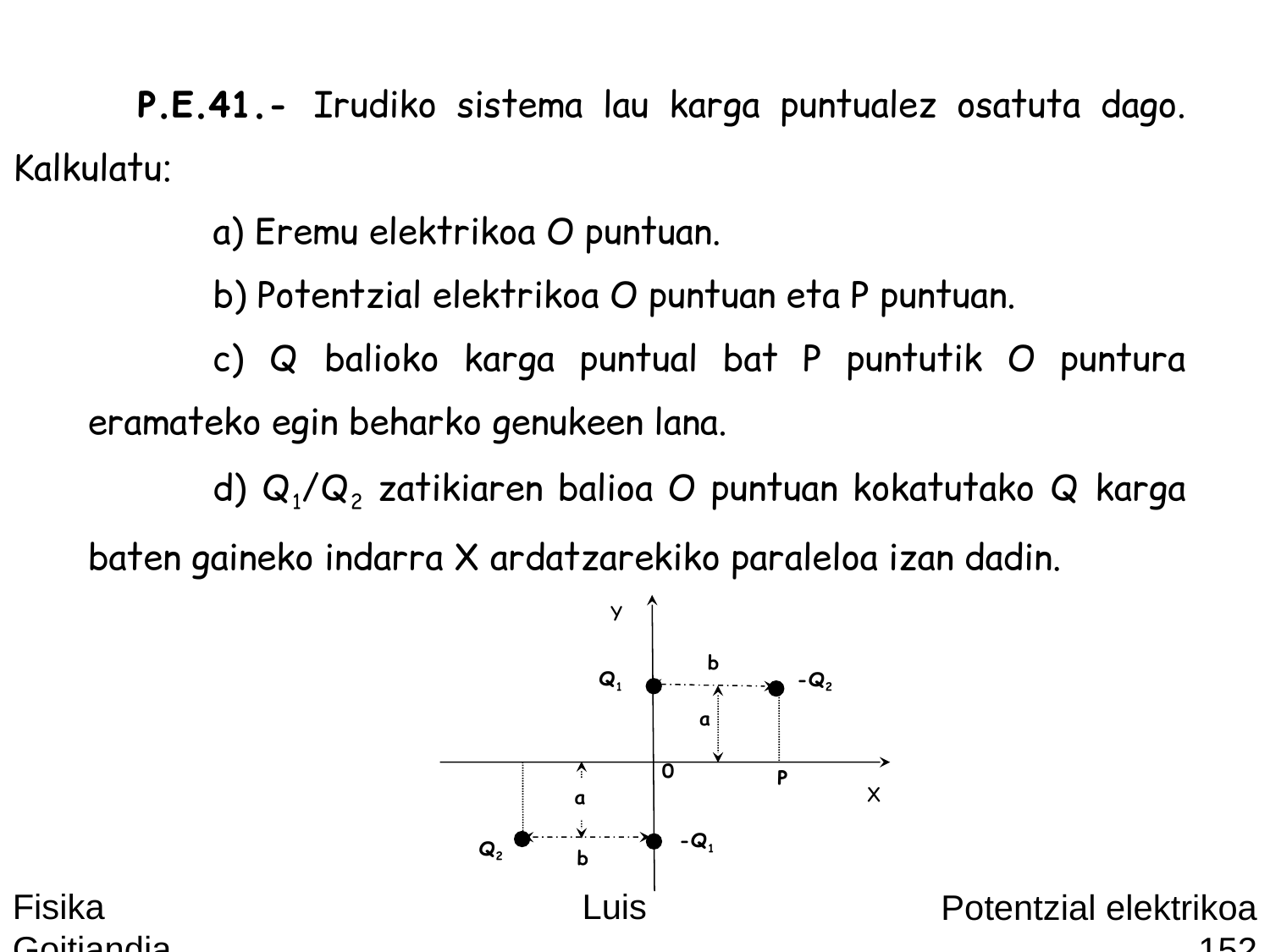

P.E.41.- Irudiko sistema lau karga puntualez osatuta dago. Kalkulatu:
a) Eremu elektrikoa O puntuan.
b) Potentzial elektrikoa O puntuan eta P puntuan.
c) Q balioko karga puntual bat P puntutik O puntura eramateko egin beharko genukeen lana.
d) Q1/Q2 zatikiaren balioa O puntuan kokatutako Q karga baten gaineko indarra X ardatzarekiko paraleloa izan dadin.
Y

b
Q1
-Q2

a

0
P

X
a

-Q1
Q2

b